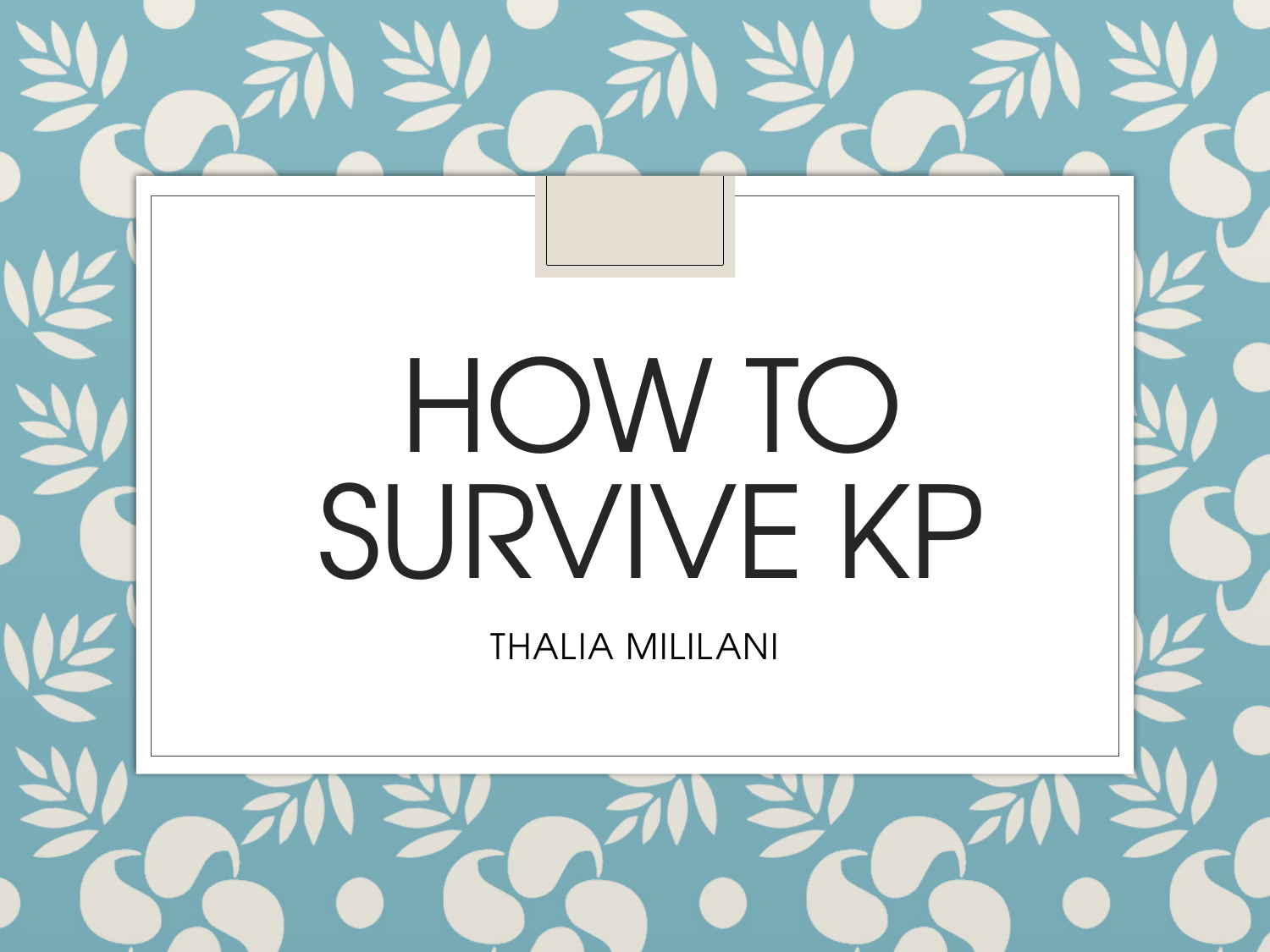

# HOW TO SURVIVE KP
THALIA MILILANI